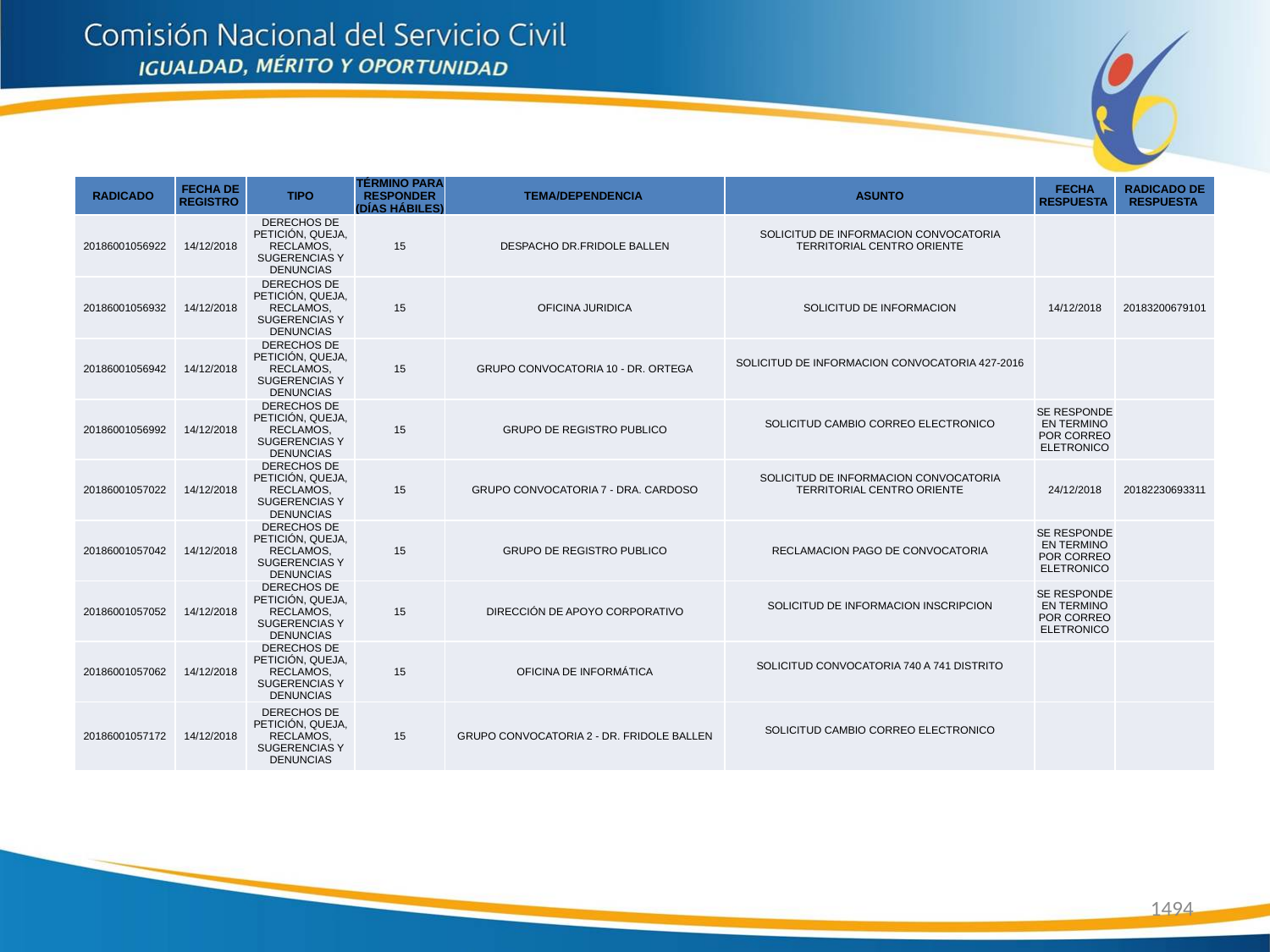

| RADICADO | FECHA DE REGISTRO | TIPO | TÉRMINO PARA RESPONDER (DÍAS HÁBILES) | TEMA/DEPENDENCIA | ASUNTO | FECHA RESPUESTA | RADICADO DE RESPUESTA |
| --- | --- | --- | --- | --- | --- | --- | --- |
| 20186001056922 | 14/12/2018 | DERECHOS DE PETICIÓN, QUEJA, RECLAMOS, SUGERENCIAS Y DENUNCIAS | 15 | DESPACHO DR.FRIDOLE BALLEN | SOLICITUD DE INFORMACION CONVOCATORIA TERRITORIAL CENTRO ORIENTE |  |  |
| 20186001056932 | 14/12/2018 | DERECHOS DE PETICIÓN, QUEJA, RECLAMOS, SUGERENCIAS Y DENUNCIAS | 15 | OFICINA JURIDICA | SOLICITUD DE INFORMACION | 14/12/2018 | 20183200679101 |
| 20186001056942 | 14/12/2018 | DERECHOS DE PETICIÓN, QUEJA, RECLAMOS, SUGERENCIAS Y DENUNCIAS | 15 | GRUPO CONVOCATORIA 10 - DR. ORTEGA | SOLICITUD DE INFORMACION CONVOCATORIA 427-2016 |  |  |
| 20186001056992 | 14/12/2018 | DERECHOS DE PETICIÓN, QUEJA, RECLAMOS, SUGERENCIAS Y DENUNCIAS | 15 | GRUPO DE REGISTRO PUBLICO | SOLICITUD CAMBIO CORREO ELECTRONICO | SE RESPONDE EN TERMINO POR CORREO ELETRONICO |  |
| 20186001057022 | 14/12/2018 | DERECHOS DE PETICIÓN, QUEJA, RECLAMOS, SUGERENCIAS Y DENUNCIAS | 15 | GRUPO CONVOCATORIA 7 - DRA. CARDOSO | SOLICITUD DE INFORMACION CONVOCATORIA TERRITORIAL CENTRO ORIENTE | 24/12/2018 | 20182230693311 |
| 20186001057042 | 14/12/2018 | DERECHOS DE PETICIÓN, QUEJA, RECLAMOS, SUGERENCIAS Y DENUNCIAS | 15 | GRUPO DE REGISTRO PUBLICO | RECLAMACION PAGO DE CONVOCATORIA | SE RESPONDE EN TERMINO POR CORREO ELETRONICO |  |
| 20186001057052 | 14/12/2018 | DERECHOS DE PETICIÓN, QUEJA, RECLAMOS, SUGERENCIAS Y DENUNCIAS | 15 | DIRECCIÓN DE APOYO CORPORATIVO | SOLICITUD DE INFORMACION INSCRIPCION | SE RESPONDE EN TERMINO POR CORREO ELETRONICO |  |
| 20186001057062 | 14/12/2018 | DERECHOS DE PETICIÓN, QUEJA, RECLAMOS, SUGERENCIAS Y DENUNCIAS | 15 | OFICINA DE INFORMÁTICA | SOLICITUD CONVOCATORIA 740 A 741 DISTRITO |  |  |
| 20186001057172 | 14/12/2018 | DERECHOS DE PETICIÓN, QUEJA, RECLAMOS, SUGERENCIAS Y DENUNCIAS | 15 | GRUPO CONVOCATORIA 2 - DR. FRIDOLE BALLEN | SOLICITUD CAMBIO CORREO ELECTRONICO |  |  |
1494